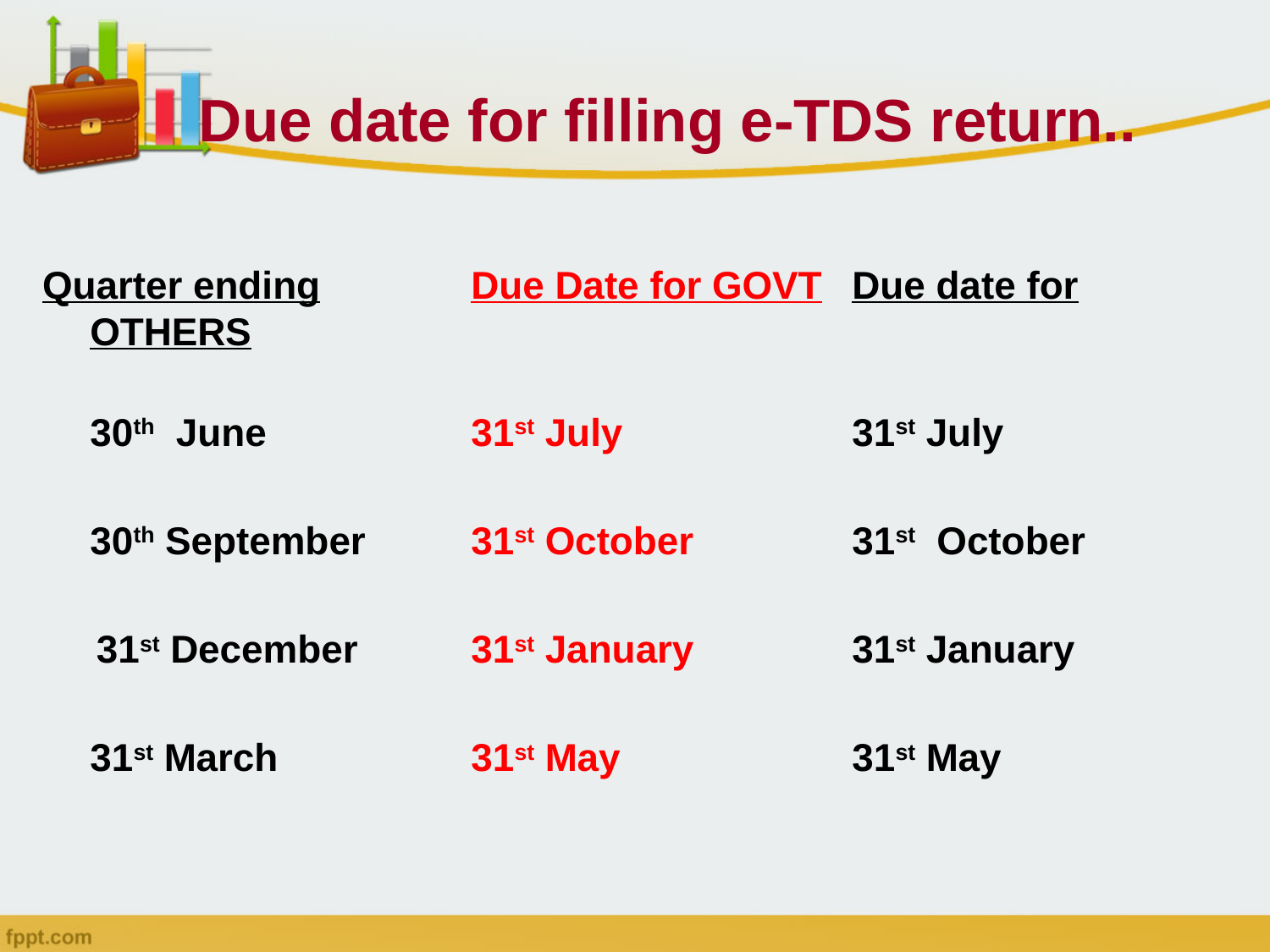

# Due date for filling e-TDS return..
Quarter ending   	Due Date for GOVT  	Due date for OTHERS
	30th  June		31st July                   	31st July

	30th September	31st October              	31st  October

     31st December	31st January              	31st January

	31st March		31st May                   	31st May